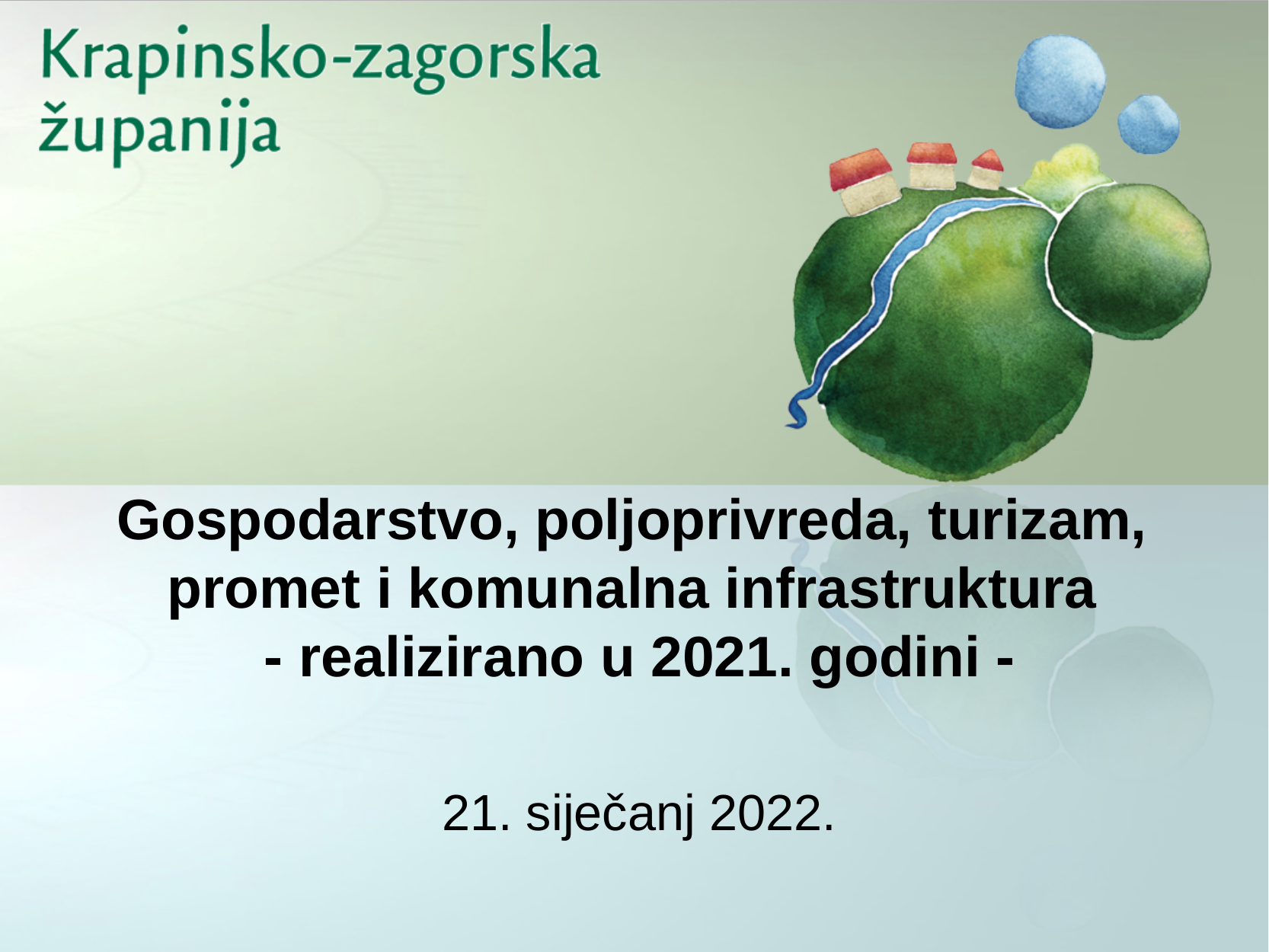

# Gospodarstvo, poljoprivreda, turizam, promet i komunalna infrastruktura - realizirano u 2021. godini - 21. siječanj 2022.